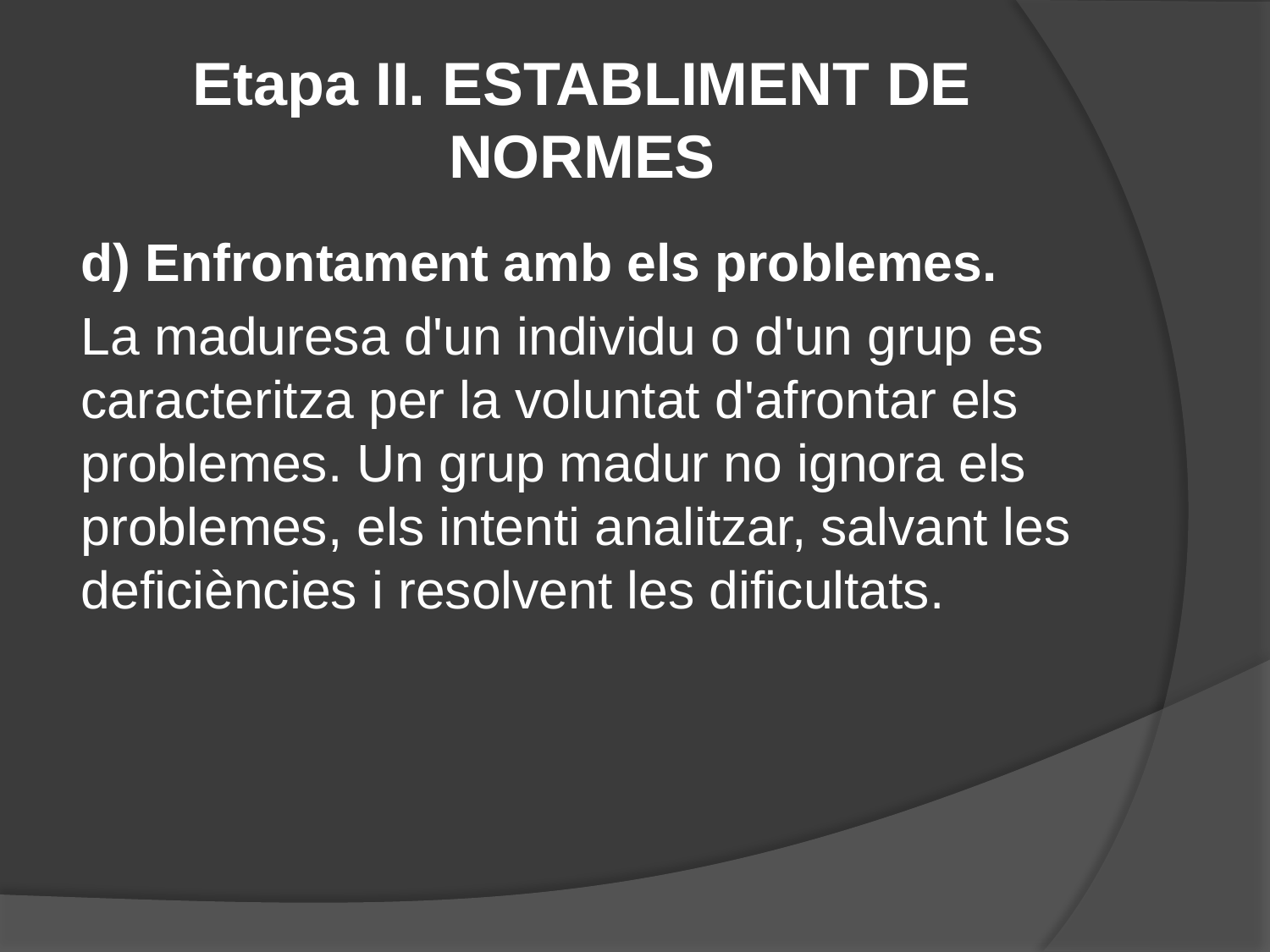

# Etapa II. ESTABLIMENT DE NORMES
d) Enfrontament amb els problemes.
La maduresa d'un individu o d'un grup es caracteritza per la voluntat d'afrontar els problemes. Un grup madur no ignora els problemes, els intenti analitzar, salvant les deficiències i resolvent les dificultats.